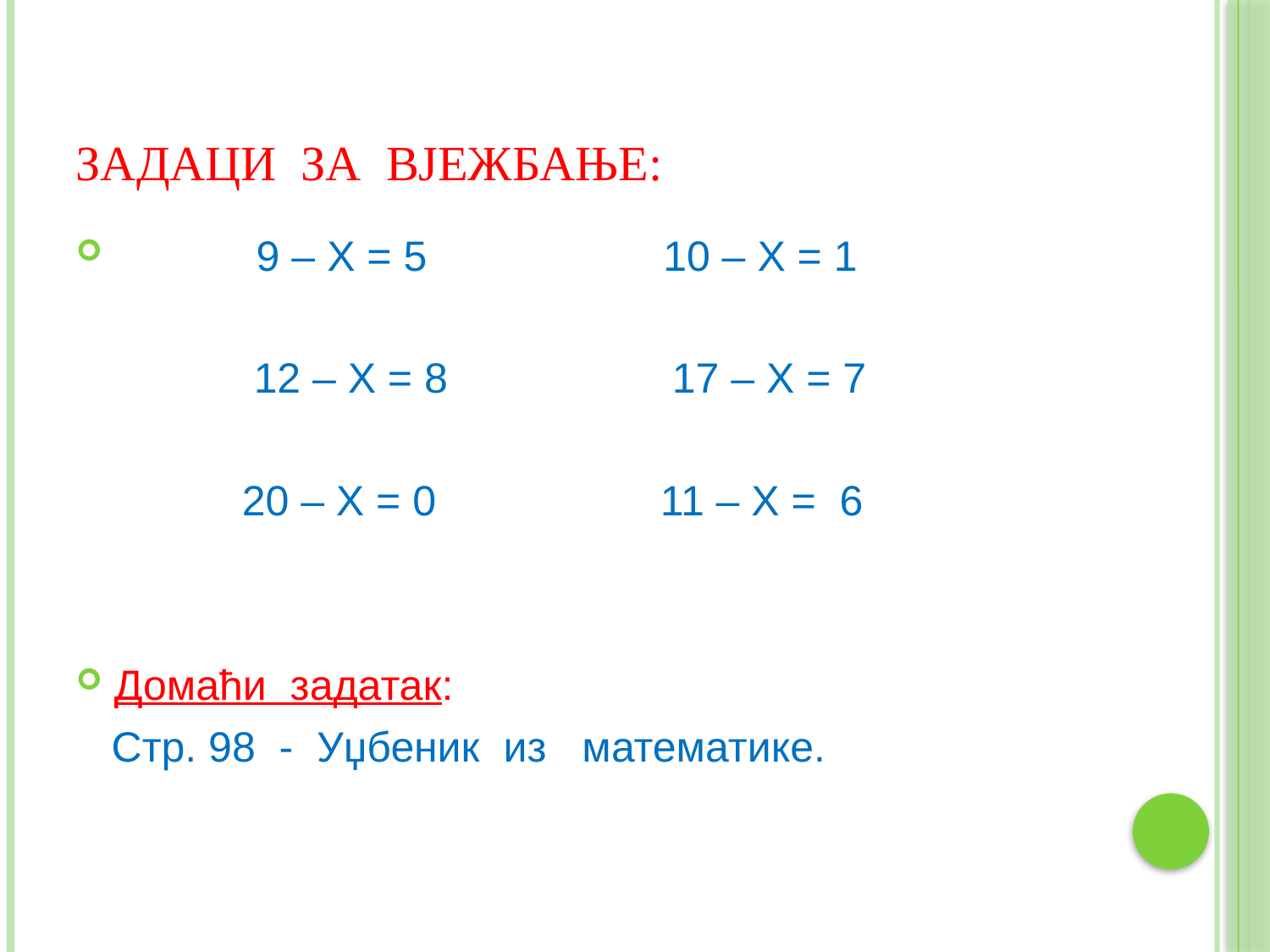

# Задаци  за  вјежбање:
            9 – X = 5                    10 – X = 1

               12 – X = 8                   17 – X = 7

              20 – X = 0                   11 – X =  6

Домаћи  задатак:
   Стр. 98  -  Уџбеник  из   математике.